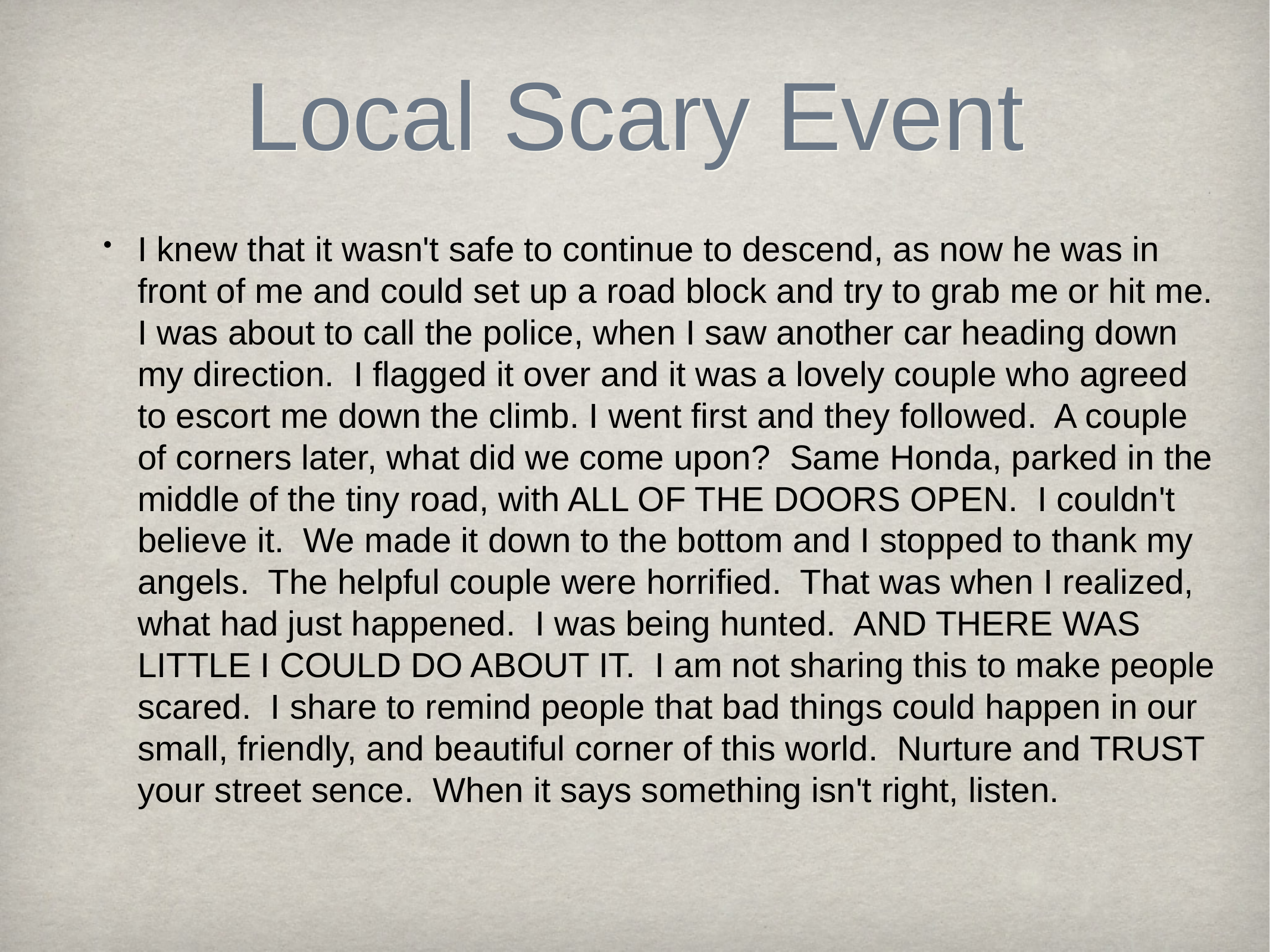

# Local Scary Event
I knew that it wasn't safe to continue to descend, as now he was in front of me and could set up a road block and try to grab me or hit me. I was about to call the police, when I saw another car heading down my direction.  I flagged it over and it was a lovely couple who agreed to escort me down the climb. I went first and they followed.  A couple of corners later, what did we come upon?  Same Honda, parked in the middle of the tiny road, with ALL OF THE DOORS OPEN.  I couldn't believe it.  We made it down to the bottom and I stopped to thank my angels.  The helpful couple were horrified.  That was when I realized, what had just happened.  I was being hunted.  AND THERE WAS LITTLE I COULD DO ABOUT IT.  I am not sharing this to make people scared.  I share to remind people that bad things could happen in our small, friendly, and beautiful corner of this world.  Nurture and TRUST your street sence.  When it says something isn't right, listen.